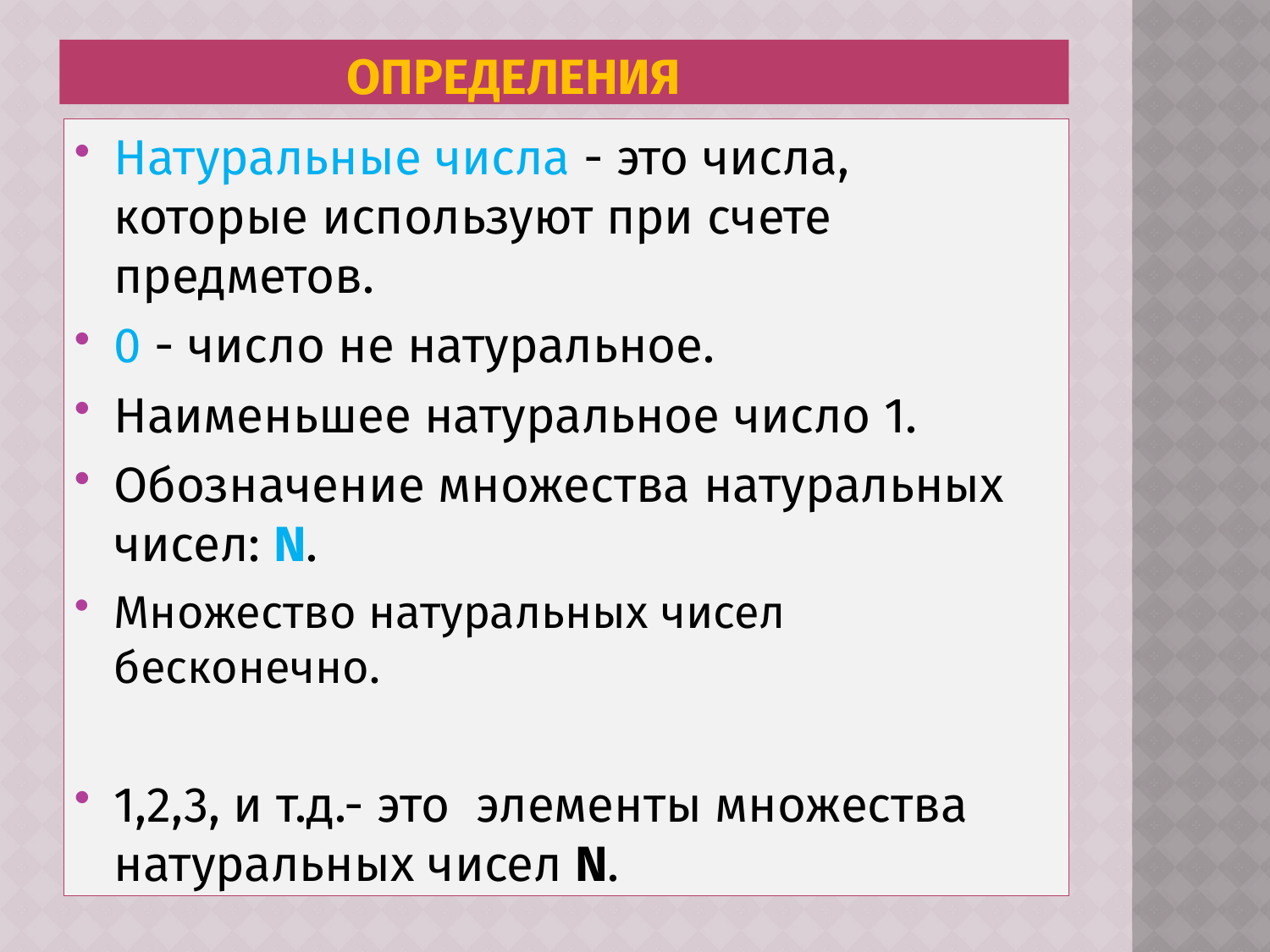

# Определения
Натуральные числа - это числа, которые используют при счете предметов.
0 - число не натуральное.
Наименьшее натуральное число 1.
Обозначение множества натуральных чисел: N.
Множество натуральных чисел бесконечно.

1,2,3, и т.д.- это  элементы множества натуральных чисел N.